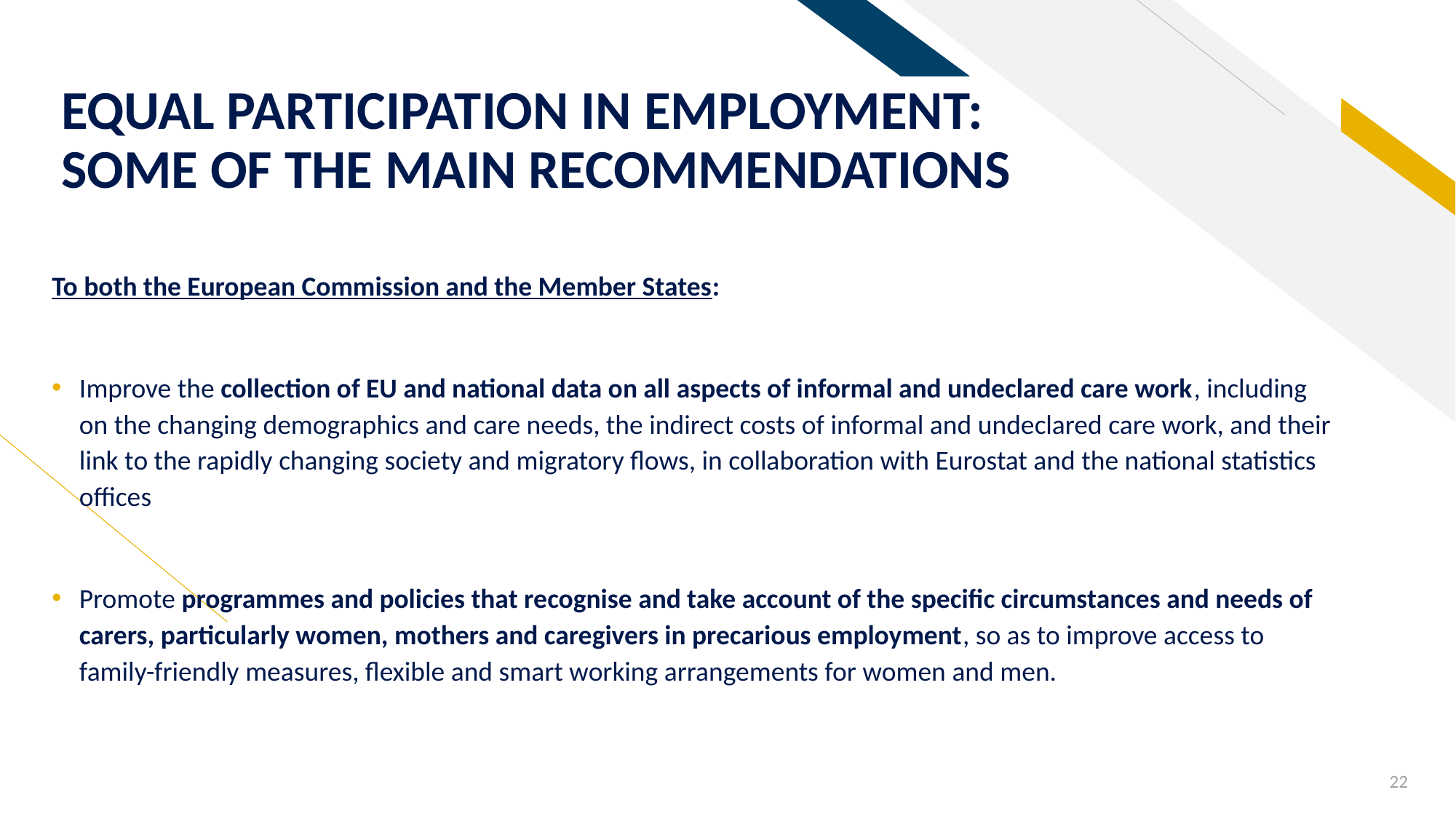

# EQUAL PARTICIPATION IN EMPLOYMENT: SOME OF THE MAIN RECOMMENDATIONS
To both the European Commission and the Member States:

Improve the collection of EU and national data on all aspects of informal and undeclared care work, including on the changing demographics and care needs, the indirect costs of informal and undeclared care work, and their link to the rapidly changing society and migratory flows, in collaboration with Eurostat and the national statistics offices

Promote programmes and policies that recognise and take account of the specific circumstances and needs of carers, particularly women, mothers and caregivers in precarious employment, so as to improve access to family-friendly measures, flexible and smart working arrangements for women and men.

22